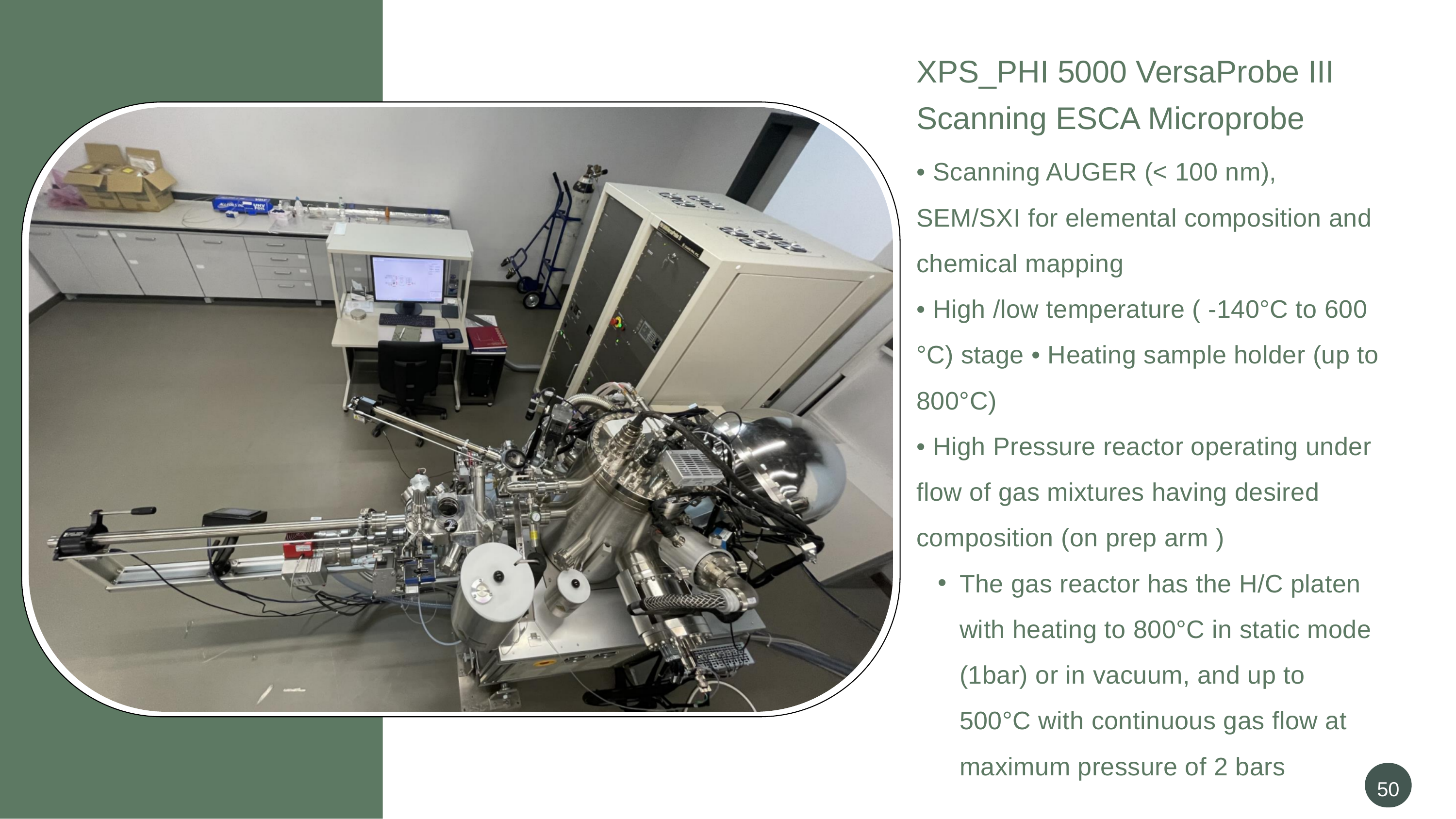

XPS_PHI 5000 VersaProbe III Scanning ESCA Microprobe
• Scanning AUGER (< 100 nm), SEM/SXI for elemental composition and chemical mapping
• High /low temperature ( -140°C to 600 °C) stage • Heating sample holder (up to 800°C)
• High Pressure reactor operating under flow of gas mixtures having desired composition (on prep arm )
The gas reactor has the H/C platen with heating to 800°C in static mode (1bar) or in vacuum, and up to 500°C with continuous gas flow at maximum pressure of 2 bars

50